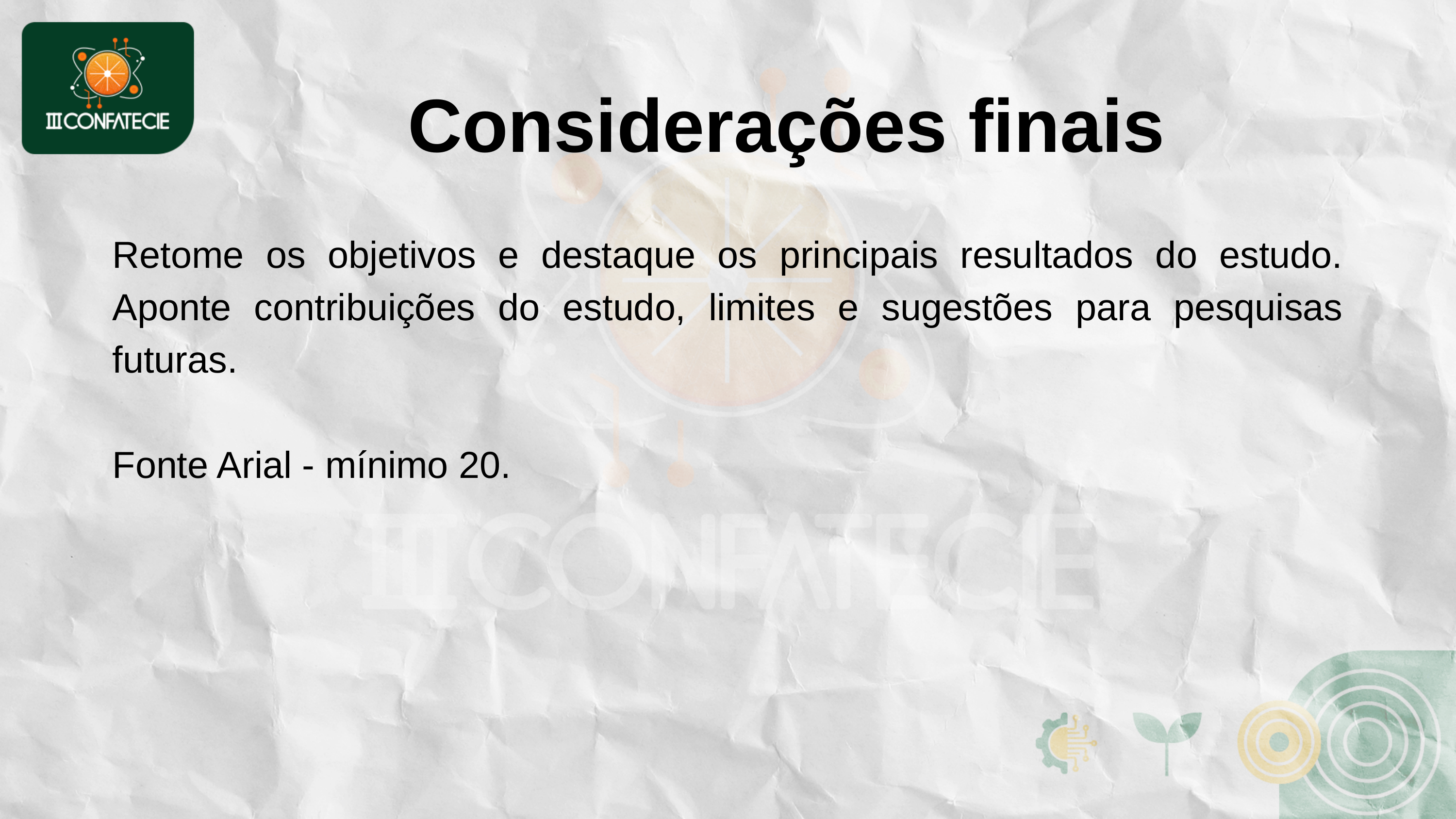

Considerações finais
Retome os objetivos e destaque os principais resultados do estudo. Aponte contribuições do estudo, limites e sugestões para pesquisas futuras.

Fonte Arial - mínimo 20.